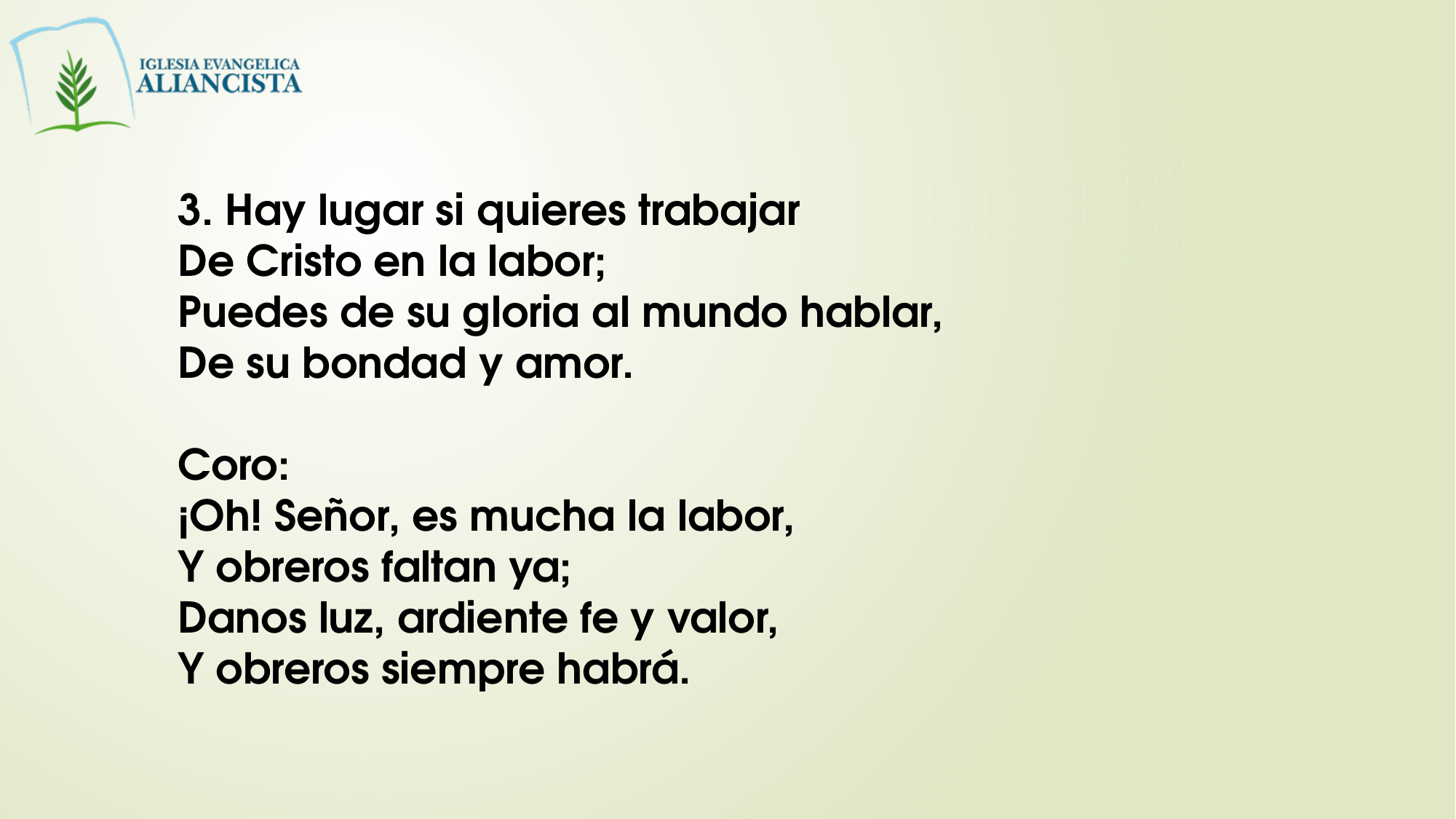

3. Hay lugar si quieres trabajar
De Cristo en la labor;
Puedes de su gloria al mundo hablar,
De su bondad y amor.

Coro:
¡Oh! Señor, es mucha la labor,
Y obreros faltan ya;
Danos luz, ardiente fe y valor,
Y obreros siempre habrá.